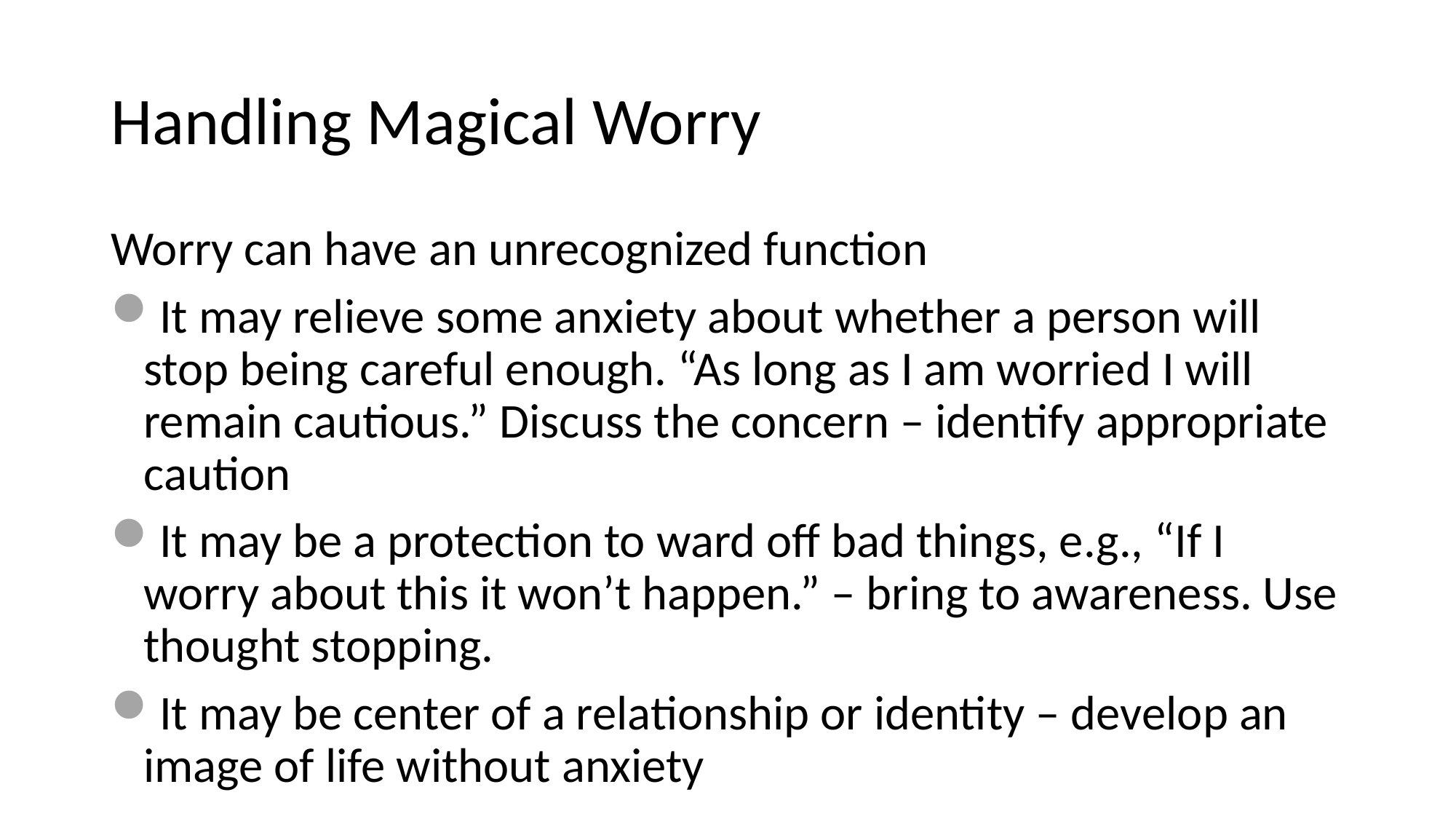

# Handling Magical Worry
Worry can have an unrecognized function
It may relieve some anxiety about whether a person will stop being careful enough. “As long as I am worried I will remain cautious.” Discuss the concern – identify appropriate caution
It may be a protection to ward off bad things, e.g., “If I worry about this it won’t happen.” – bring to awareness. Use thought stopping.
It may be center of a relationship or identity – develop an image of life without anxiety